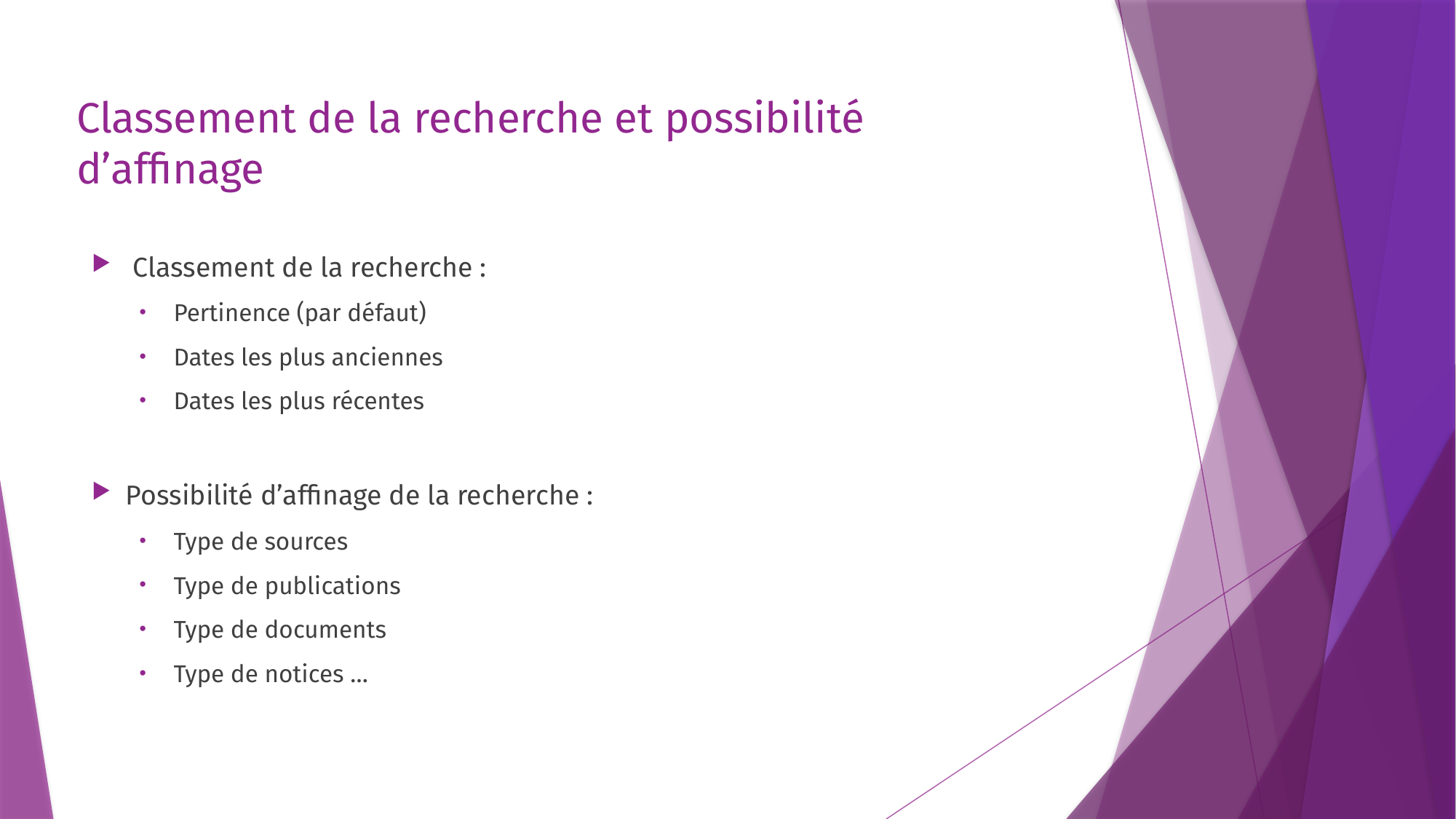

# Classement de la recherche et possibilité d’affinage
 Classement de la recherche :
Pertinence (par défaut)
Dates les plus anciennes
Dates les plus récentes

Possibilité d’affinage de la recherche :
Type de sources
Type de publications
Type de documents
Type de notices …